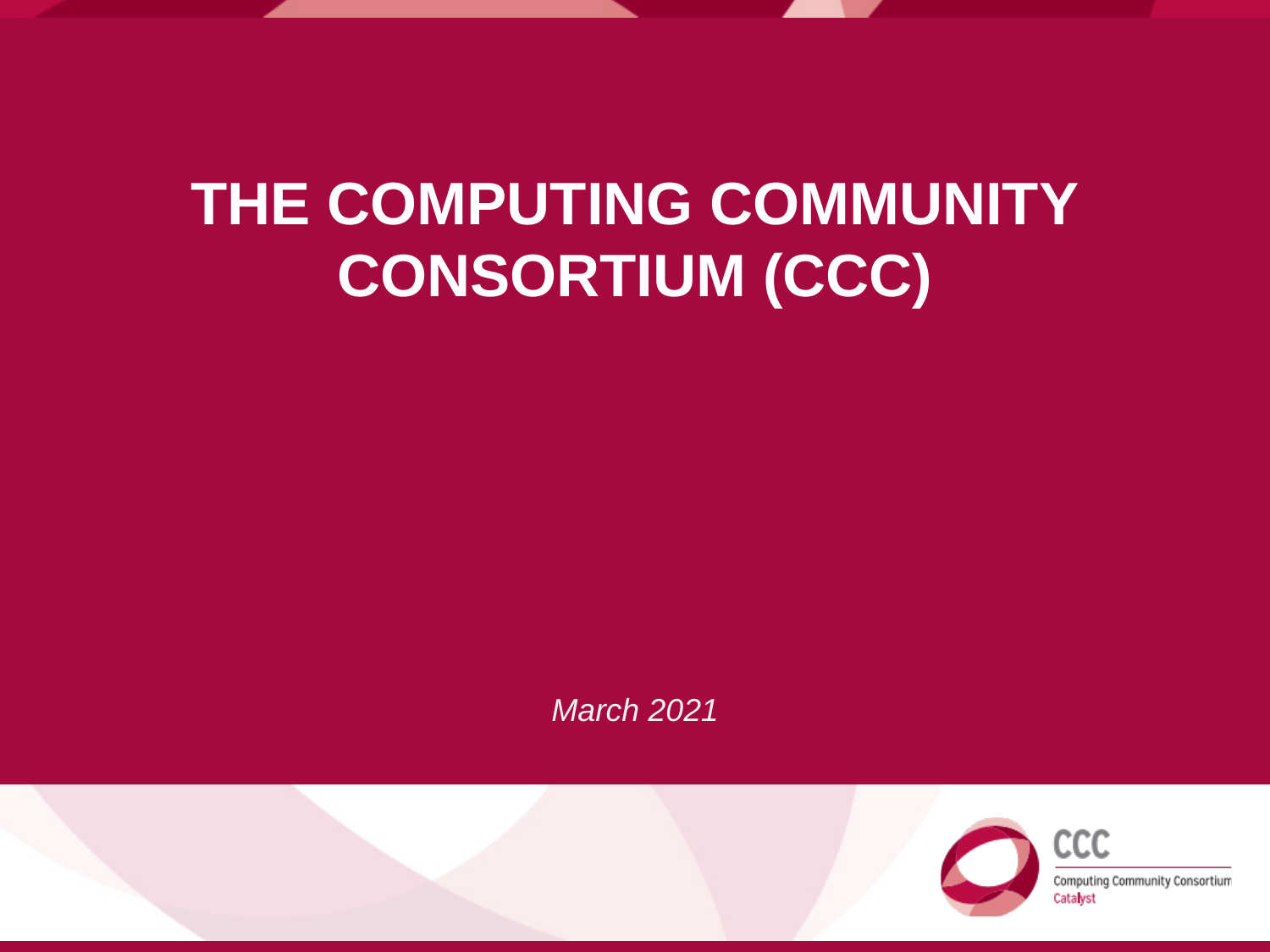

# The Computing Community Consortium (CCC)
March 2021